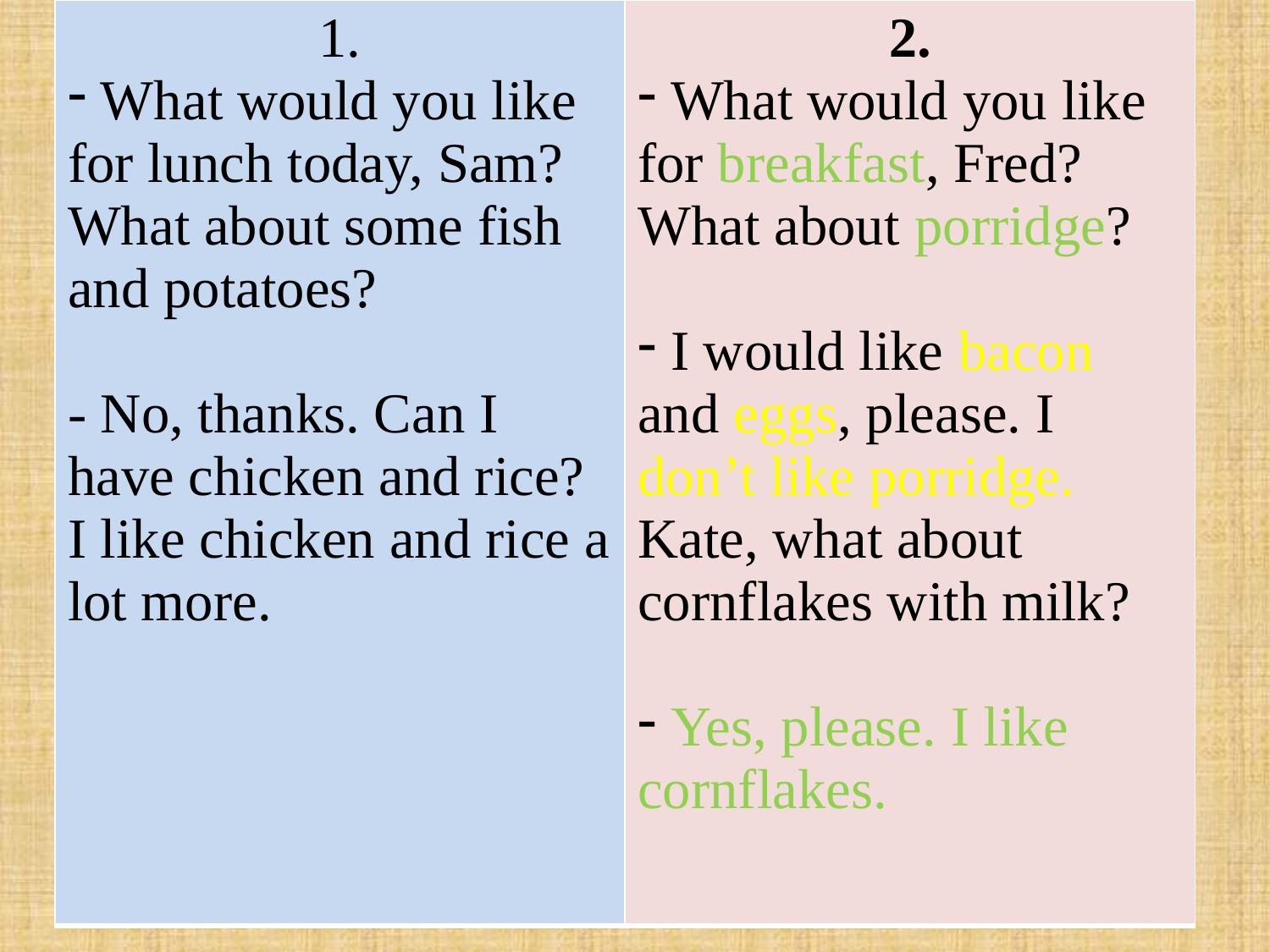

| 1. What would you like for lunch today, Sam? What about some fish and potatoes? - No, thanks. Can I have chicken and rice? I like chicken and rice a lot more. | 2. What would you like for breakfast, Fred? What about porridge? I would like bacon and eggs, please. I don’t like porridge. Kate, what about cornflakes with milk? Yes, please. I like cornflakes. |
| --- | --- |